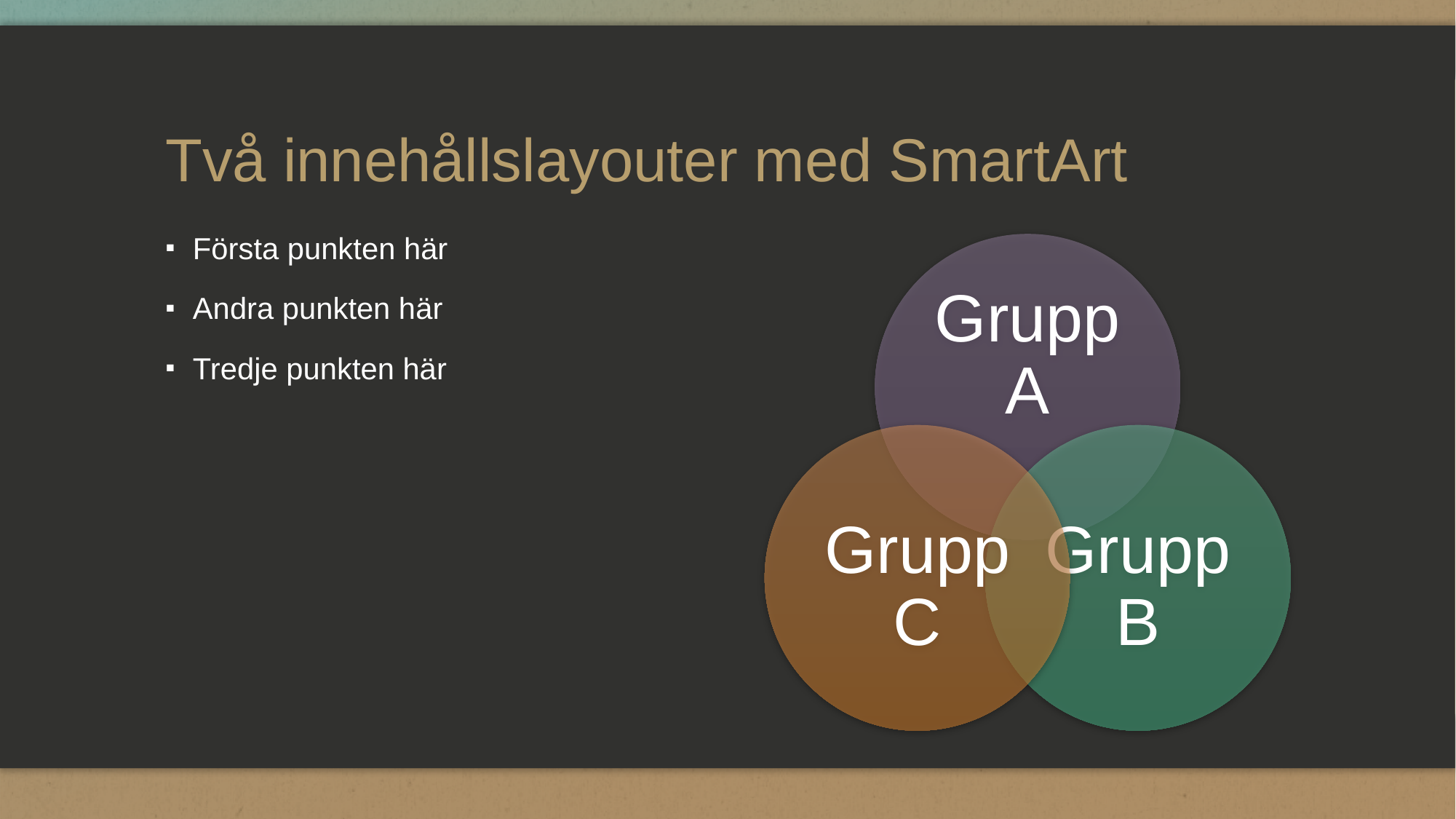

# Två innehållslayouter med SmartArt
Första punkten här
Andra punkten här
Tredje punkten här
Grupp A
Grupp B
Grupp C